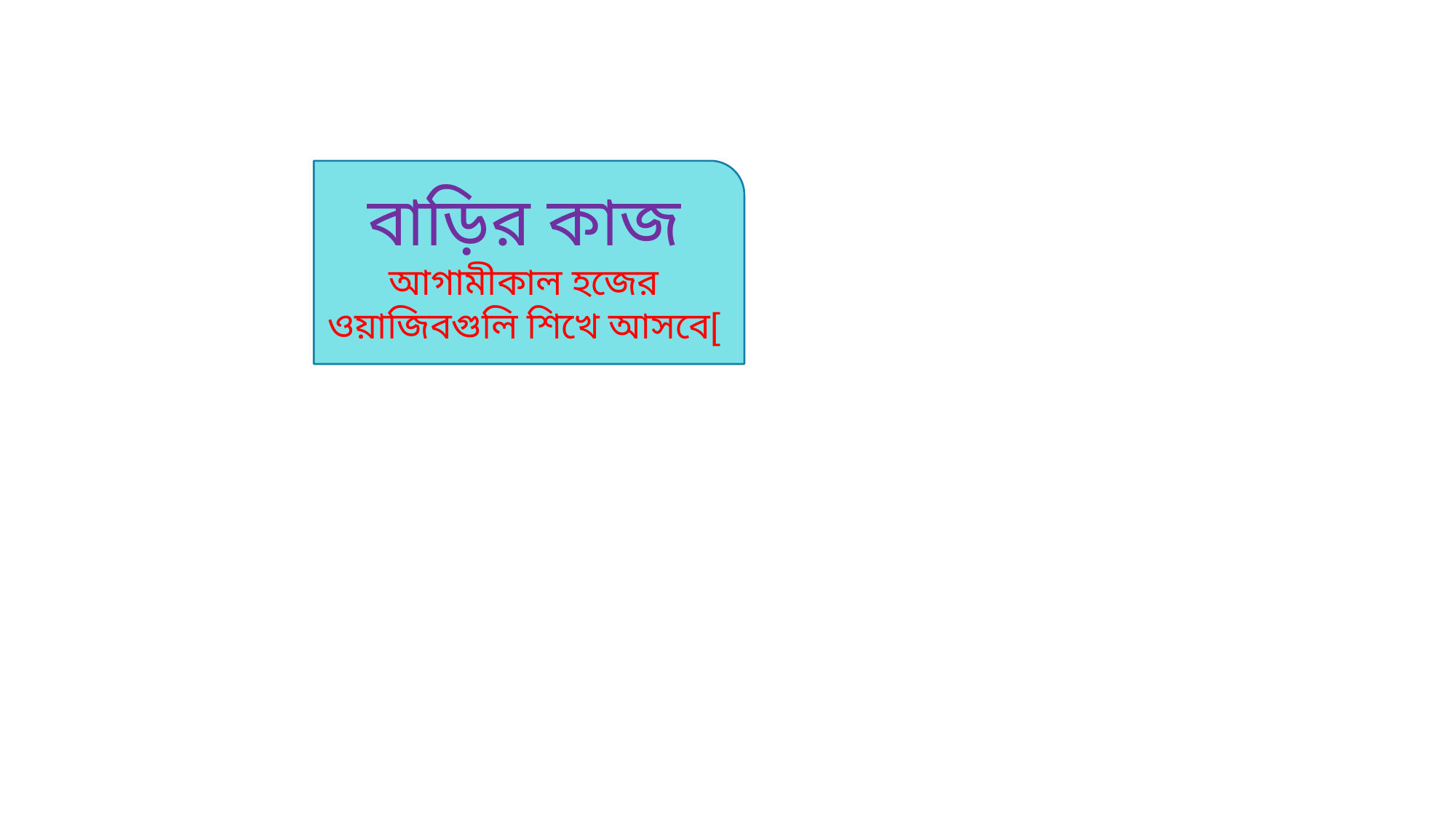

বাড়ির কাজ
আগামীকাল হজের ওয়াজিবগুলি শিখে আসবে[